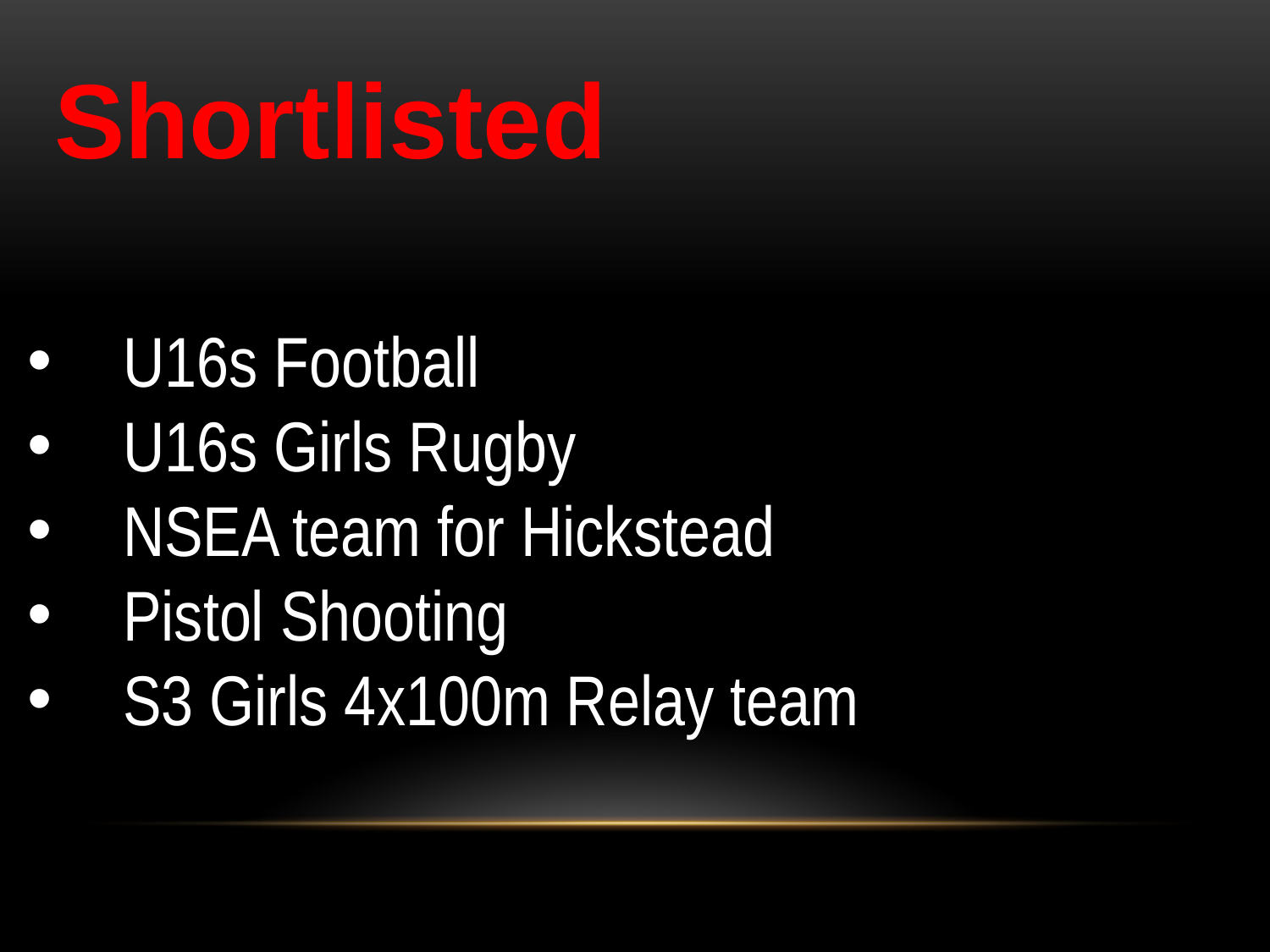

Shortlisted

U16s Football
U16s Girls Rugby
NSEA team for Hickstead
Pistol Shooting
S3 Girls 4x100m Relay team